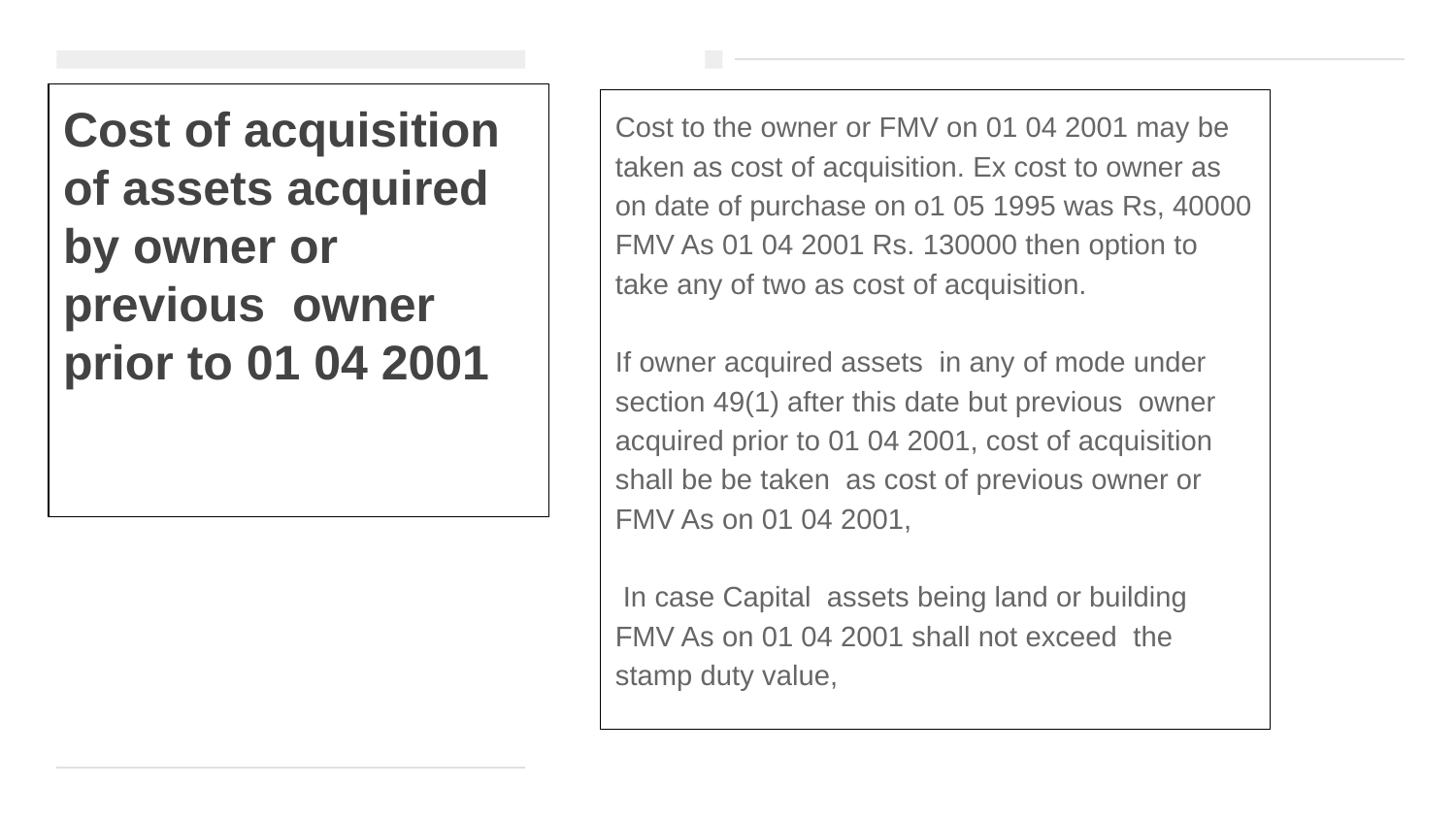

# Cost of acquisition of assets acquired by owner or previous  owner prior to 01 04 2001
Cost to the owner or FMV on 01 04 2001 may be taken as cost of acquisition. Ex cost to owner as on date of purchase on o1 05 1995 was Rs, 40000 FMV As 01 04 2001 Rs. 130000 then option to take any of two as cost of acquisition.

If owner acquired assets  in any of mode under section 49(1) after this date but previous  owner  acquired prior to 01 04 2001, cost of acquisition shall be be taken  as cost of previous owner or FMV As on 01 04 2001,

 In case Capital  assets being land or building   FMV As on 01 04 2001 shall not exceed  the stamp duty value,